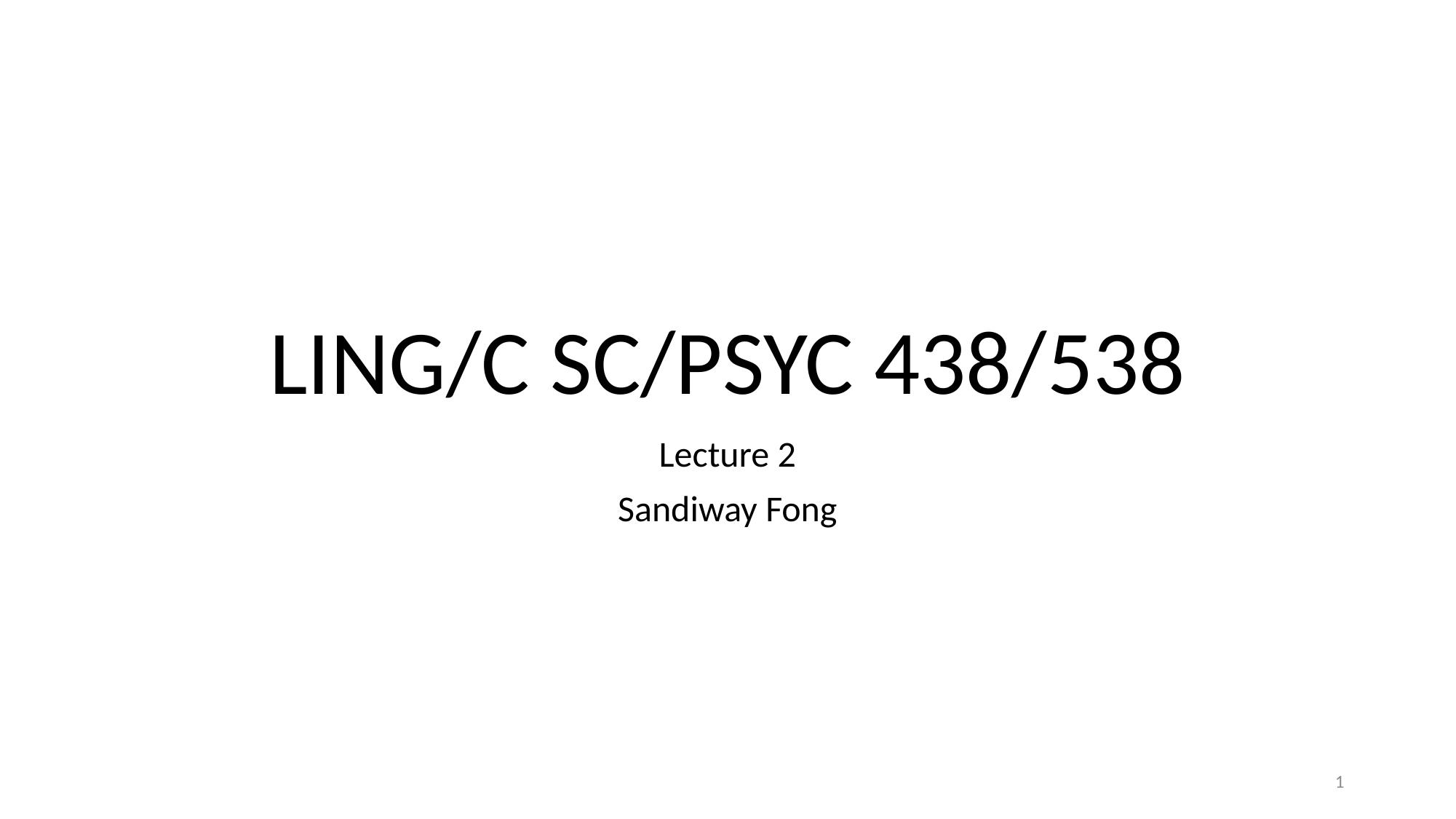

# LING/C SC/PSYC 438/538
Lecture 2
Sandiway Fong
1